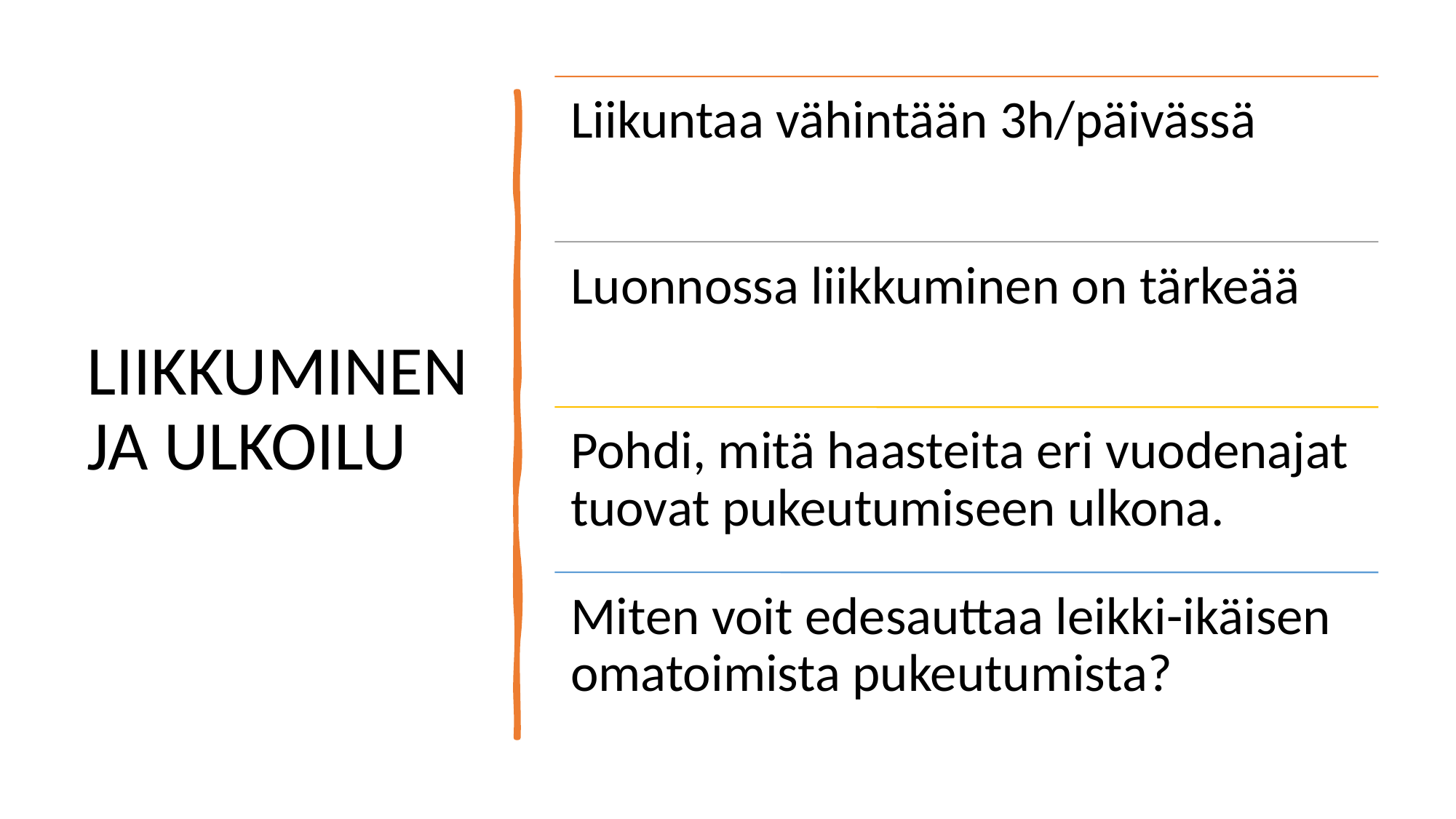

Liikuntaa vähintään 3h/päivässä
Luonnossa liikkuminen on tärkeää
Pohdi, mitä haasteita eri vuodenajat tuovat pukeutumiseen ulkona.
Miten voit edesauttaa leikki-ikäisen omatoimista pukeutumista?
# LIIKKUMINEN JA ULKOILU